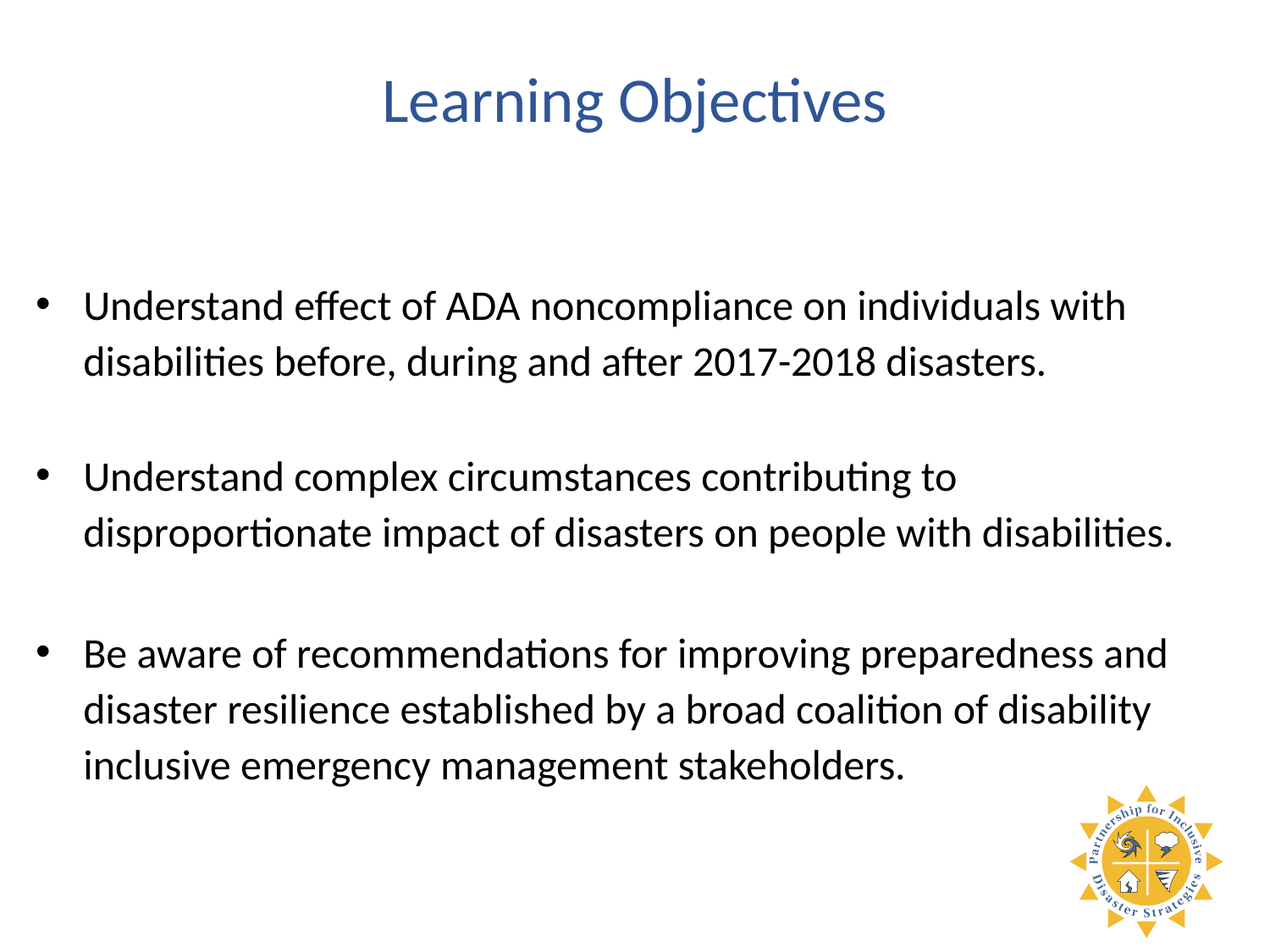

# Learning Objectives
Understand effect of ADA noncompliance on individuals with disabilities before, during and after 2017-2018 disasters.

Understand complex circumstances contributing to  disproportionate impact of disasters on people with disabilities.

Be aware of recommendations for improving preparedness and disaster resilience established by a broad coalition of disability inclusive emergency management stakeholders.